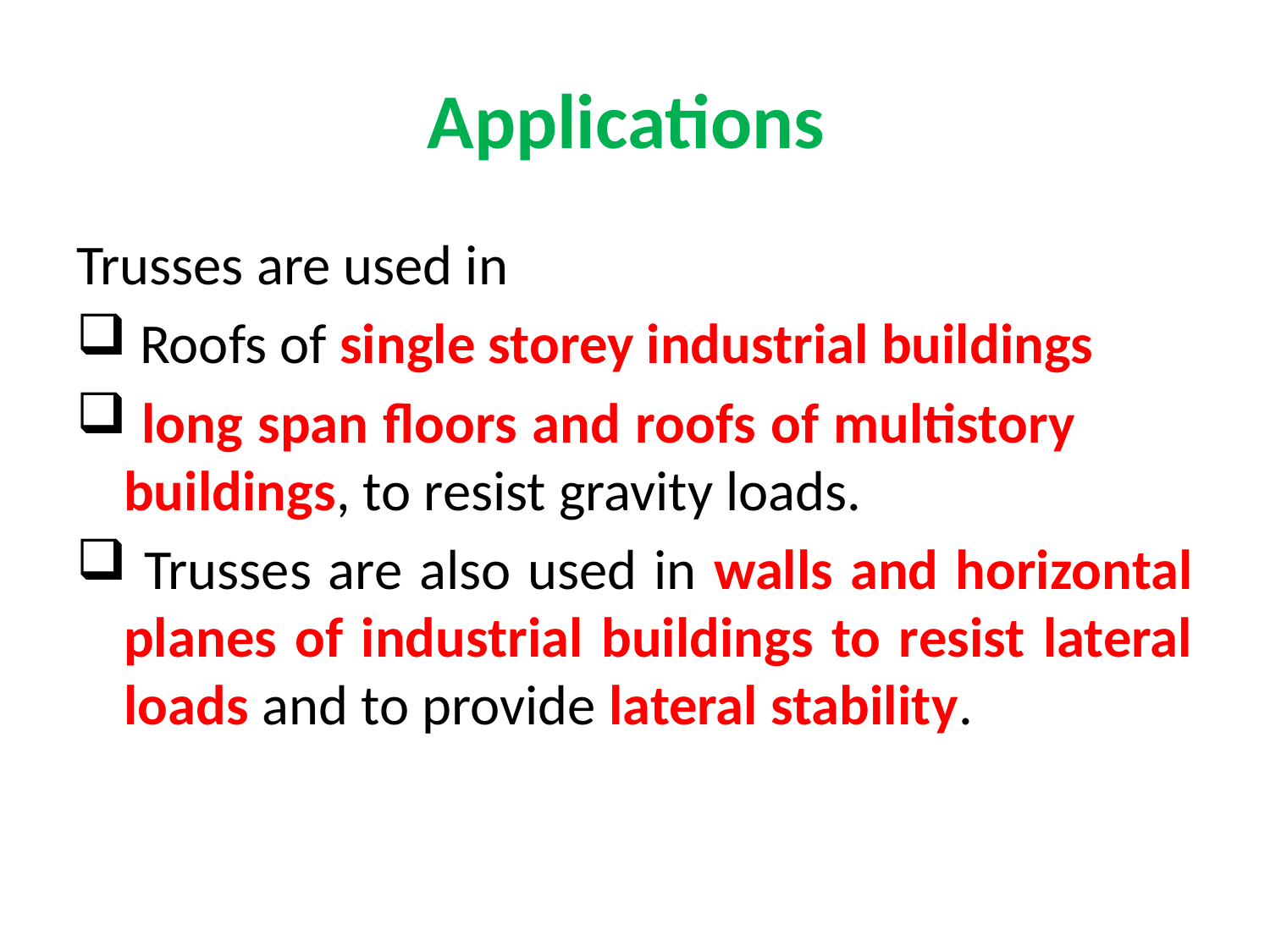

# Applications
Trusses are used in
 Roofs of single storey industrial buildings
 long span floors and roofs of multistory         buildings, to resist gravity loads.
 Trusses are also used in walls and horizontal planes of industrial buildings to resist lateral loads and to provide lateral stability.